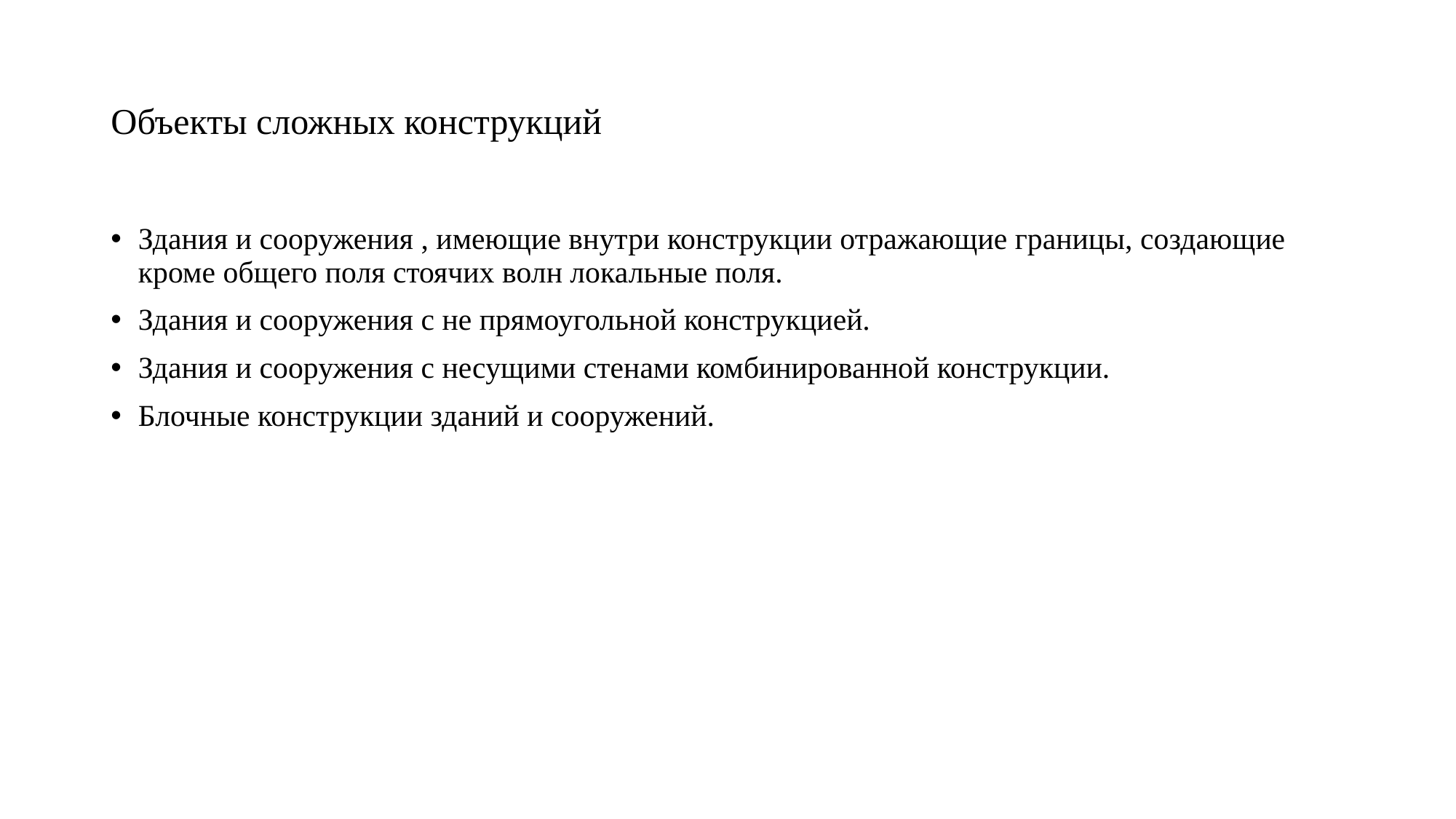

# Объекты сложных конструкций
Здания и сооружения , имеющие внутри конструкции отражающие границы, создающие кроме общего поля стоячих волн локальные поля.
Здания и сооружения с не прямоугольной конструкцией.
Здания и сооружения с несущими стенами комбинированной конструкции.
Блочные конструкции зданий и сооружений.